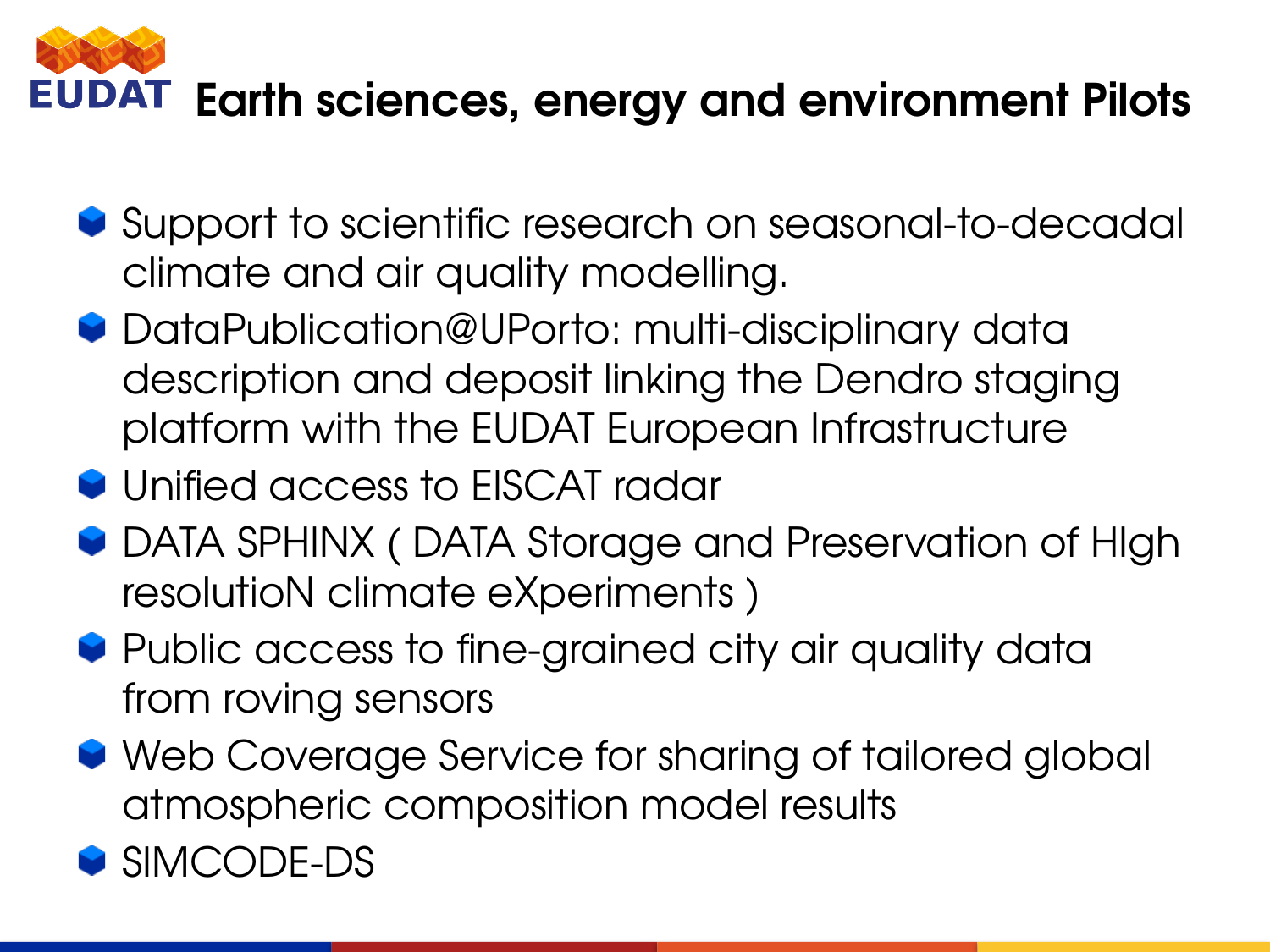

# Earth sciences, energy and environment Pilots
Support to scientific research on seasonal-to-decadal climate and air quality modelling.
DataPublication@UPorto: multi-disciplinary data description and deposit linking the Dendro staging platform with the EUDAT European Infrastructure
Unified access to EISCAT radar
DATA SPHINX ( DATA Storage and Preservation of HIgh resolutioN climate eXperiments )
Public access to fine-grained city air quality data from roving sensors
Web Coverage Service for sharing of tailored global atmospheric composition model results
SIMCODE-DS